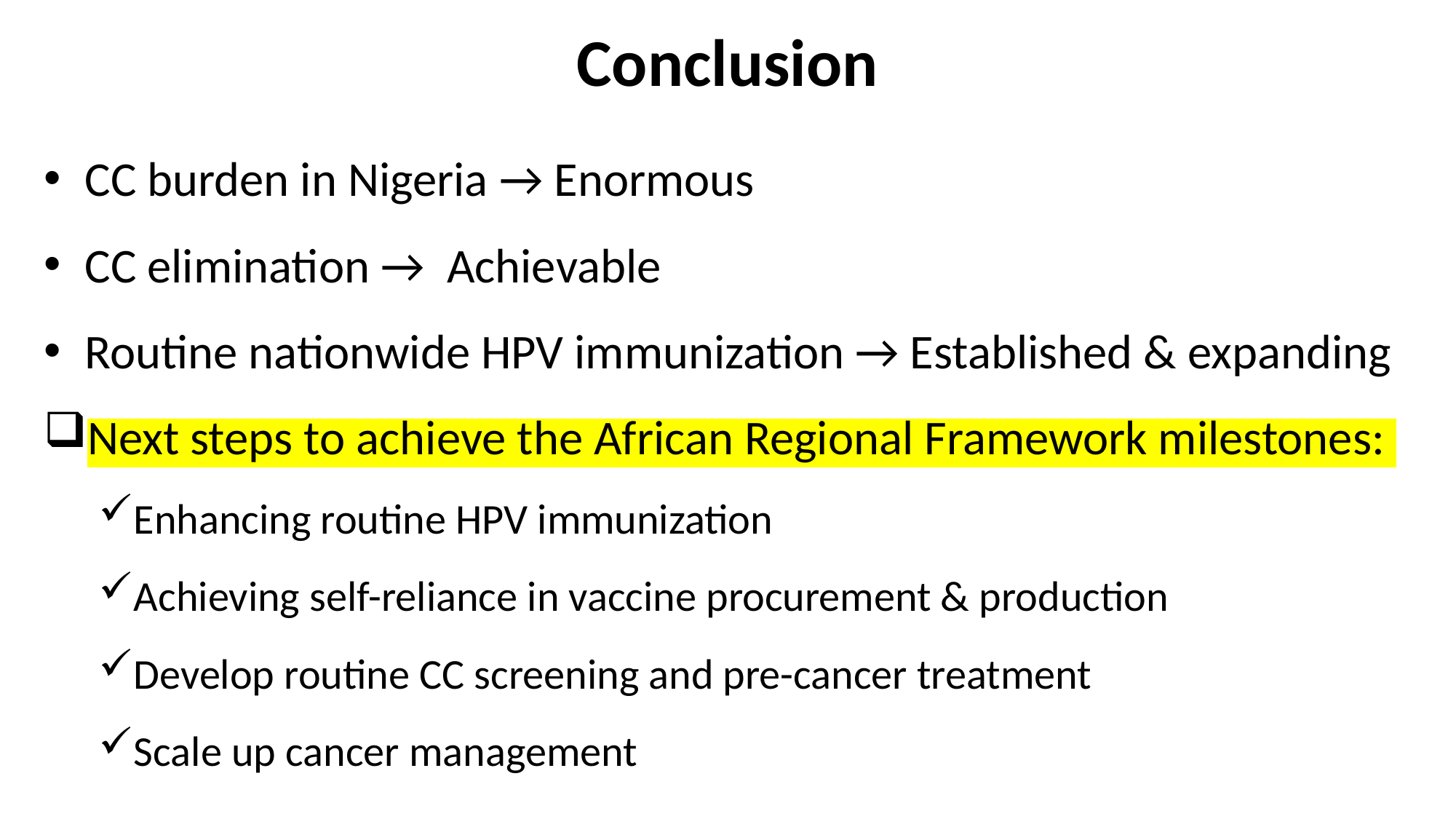

# Conclusion
CC burden in Nigeria → Enormous
CC elimination →  Achievable
Routine nationwide HPV immunization → Established & expanding
Next steps to achieve the African Regional Framework milestones:
Enhancing routine HPV immunization
Achieving self-reliance in vaccine procurement & production
Develop routine CC screening and pre-cancer treatment
Scale up cancer management